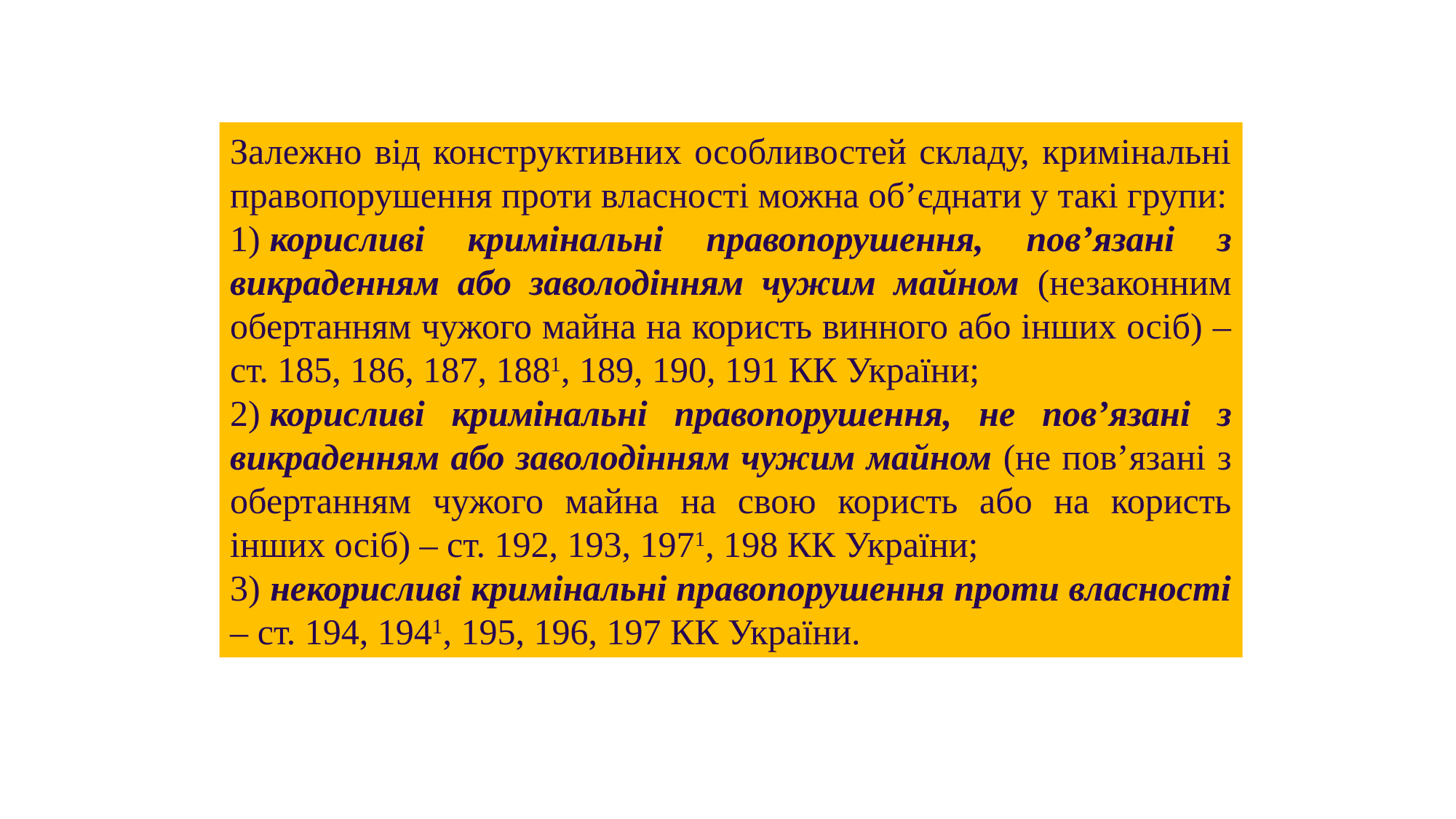

Залежно від конструктивних особливостей складу, кримінальні правопорушення проти власності можна об’єднати у такі групи:
1) корисливі кримінальні правопорушення, пов’язані з викраденням або заволодінням чужим майном (незаконним обертанням чужого майна на користь винного або інших осіб) – ст. 185, 186, 187, 1881, 189, 190, 191 КК України;
2) корисливі кримінальні правопорушення, не пов’язані з викраденням або заволодінням чужим майном (не пов’язані з обертанням чужого майна на свою користь або на користь інших осіб) – ст. 192, 193, 1971, 198 КК України;
3) некорисливі кримінальні правопорушення проти власності – ст. 194, 1941, 195, 196, 197 КК України.